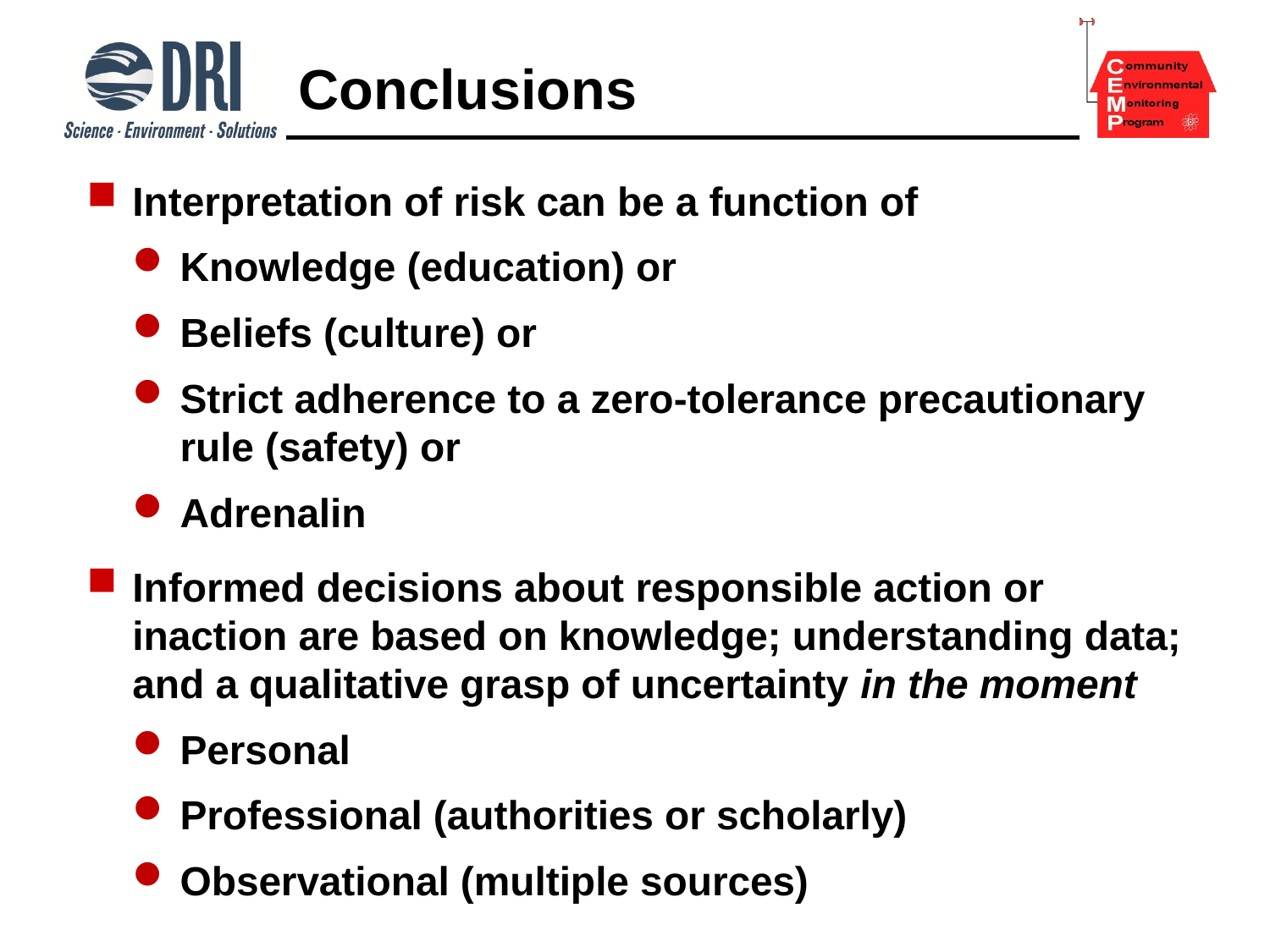

# Conclusions
Interpretation of risk can be a function of
Knowledge (education) or
Beliefs (culture) or
Strict adherence to a zero-tolerance precautionary rule (safety) or
Adrenalin
Informed decisions about responsible action or inaction are based on knowledge; understanding data; and a qualitative grasp of uncertainty in the moment
Personal
Professional (authorities or scholarly)
Observational (multiple sources)